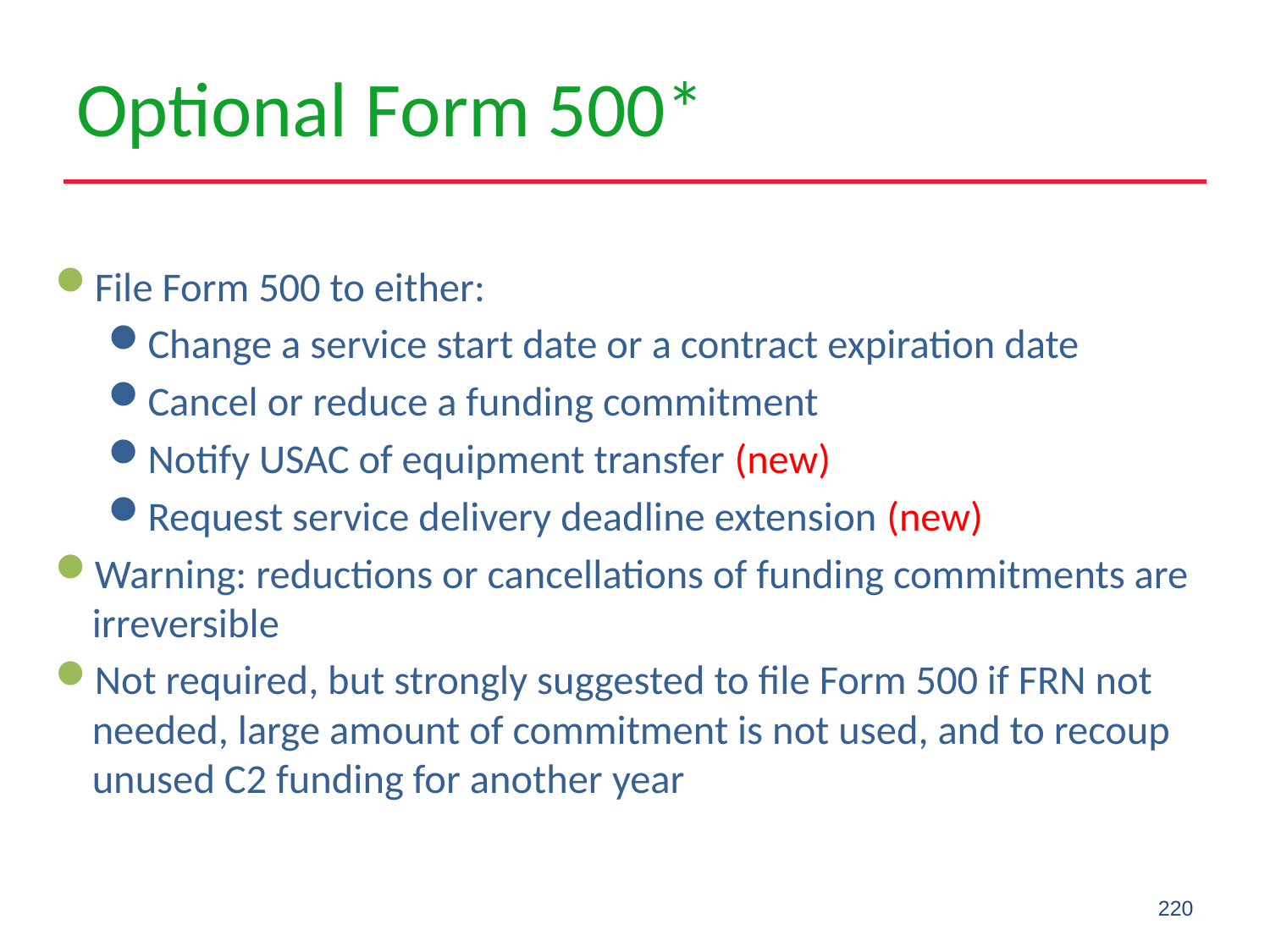

# Optional Form 500*
File Form 500 to either:
Change a service start date or a contract expiration date
Cancel or reduce a funding commitment
Notify USAC of equipment transfer (new)
Request service delivery deadline extension (new)
Warning: reductions or cancellations of funding commitments are irreversible
Not required, but strongly suggested to file Form 500 if FRN not needed, large amount of commitment is not used, and to recoup unused C2 funding for another year
220